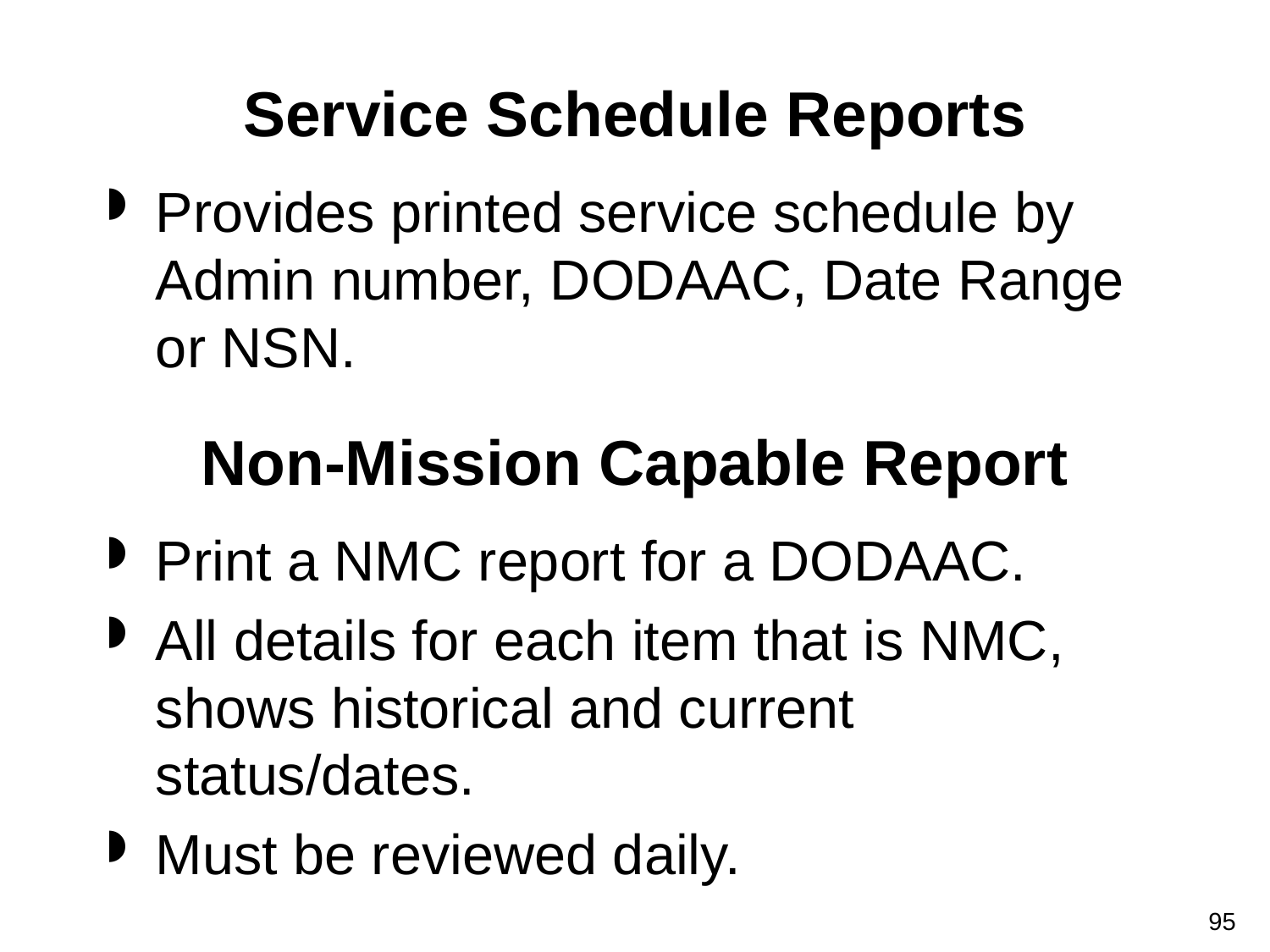

# Service Schedule Reports
Provides printed service schedule by Admin number, DODAAC, Date Range or NSN.
Non-Mission Capable Report
Print a NMC report for a DODAAC.
All details for each item that is NMC, shows historical and current status/dates.
Must be reviewed daily.
95